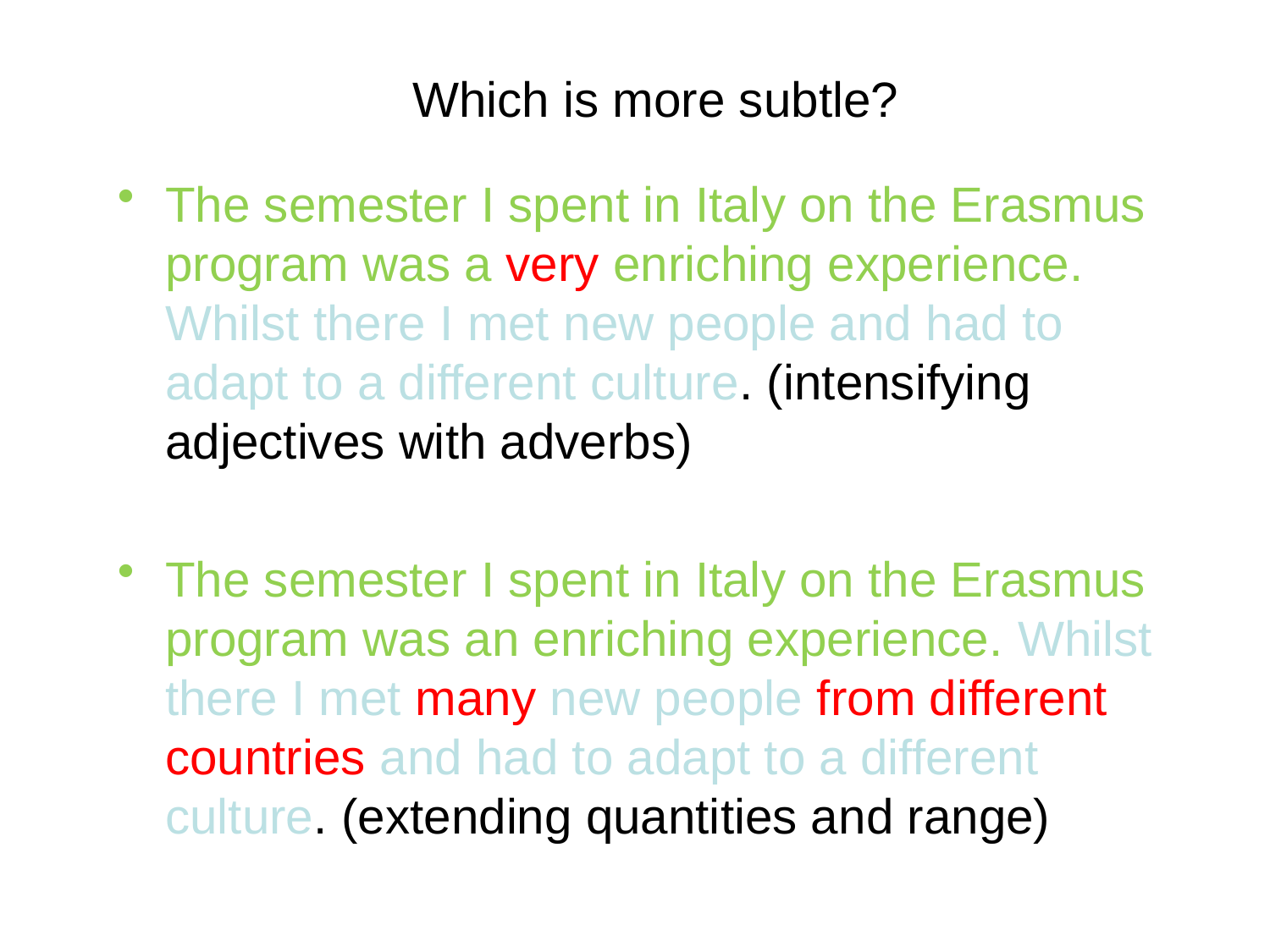

# Which is more subtle?
The semester I spent in Italy on the Erasmus program was a very enriching experience. Whilst there I met new people and had to adapt to a different culture. (intensifying adjectives with adverbs)

The semester I spent in Italy on the Erasmus program was an enriching experience. Whilst there I met many new people from different countries and had to adapt to a different culture. (extending quantities and range)